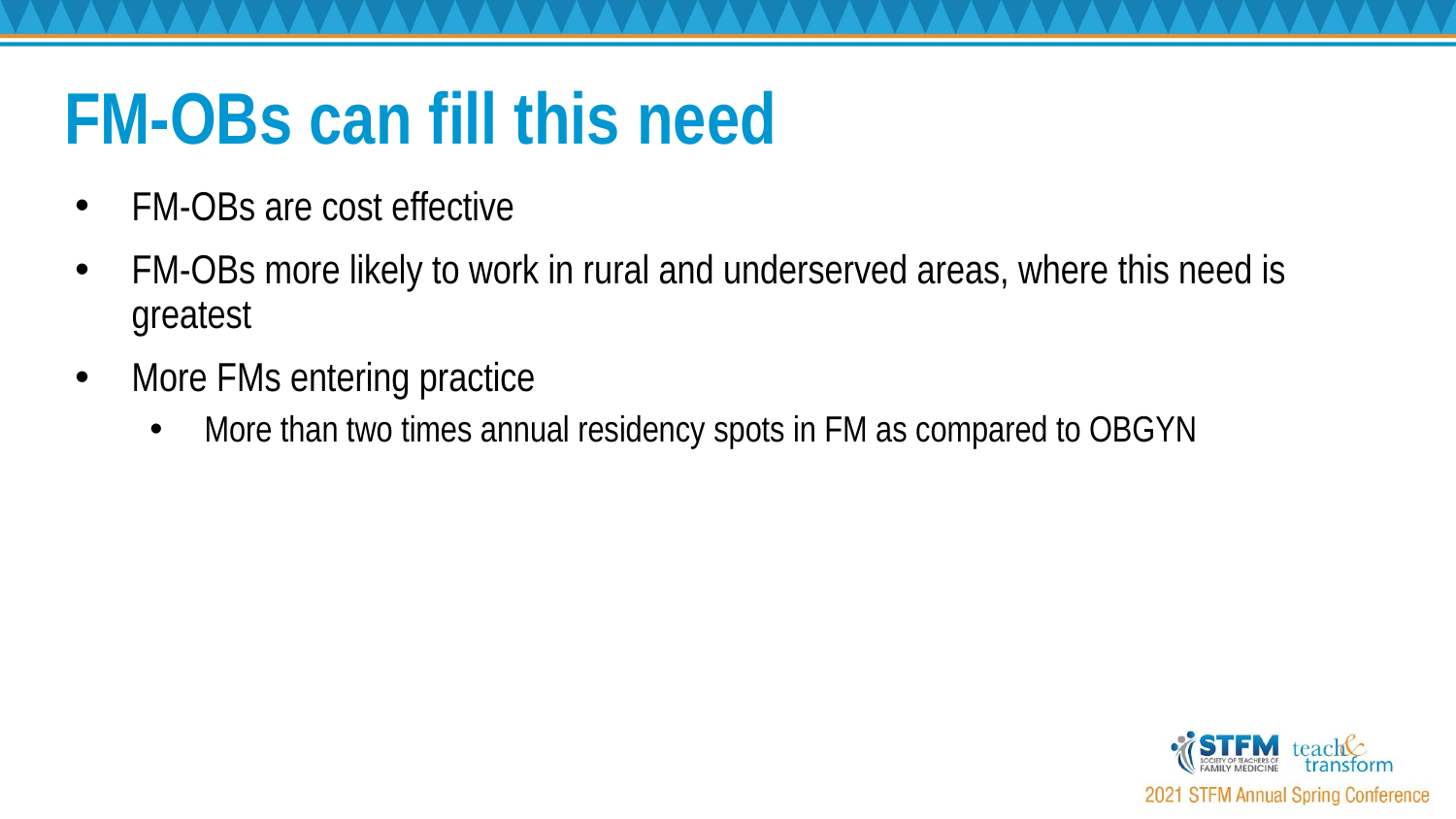

# FM-OBs can fill this need
FM-OBs are cost effective
FM-OBs more likely to work in rural and underserved areas, where this need is greatest
More FMs entering practice
More than two times annual residency spots in FM as compared to OBGYN